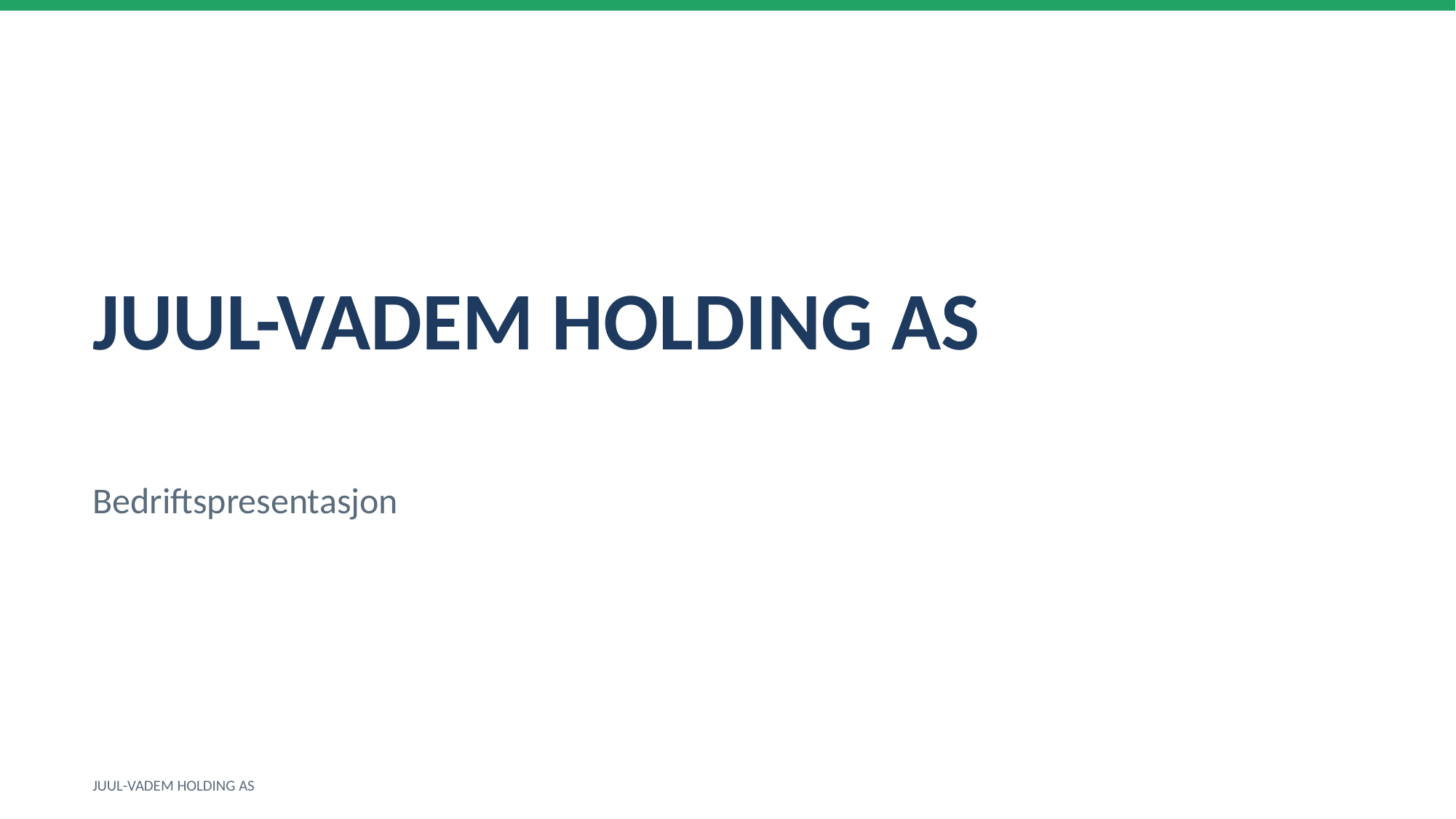

JUUL-VADEM HOLDING AS
Bedriftspresentasjon
JUUL-VADEM HOLDING AS